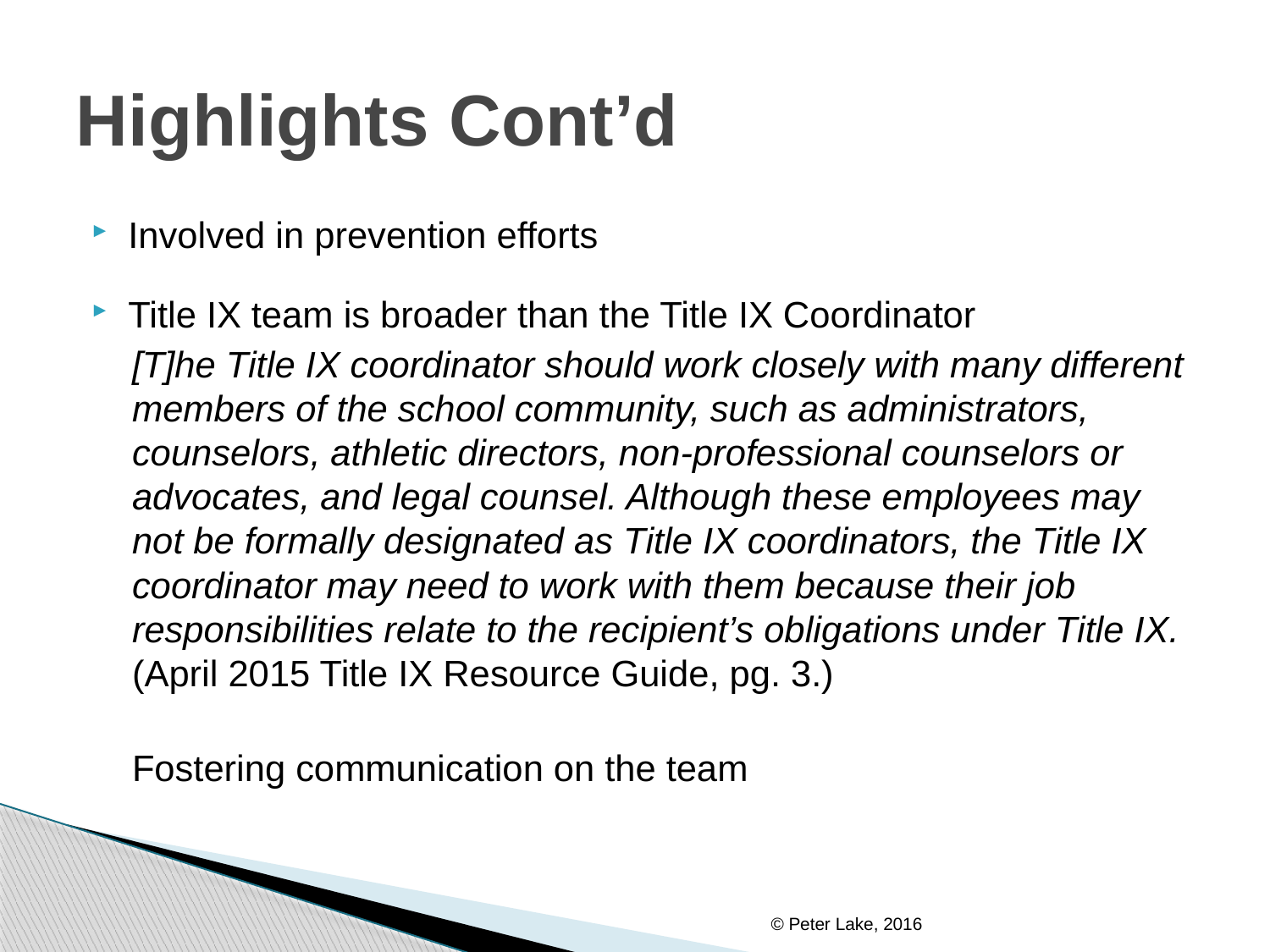

# Highlights Cont’d
Involved in prevention efforts

Title IX team is broader than the Title IX Coordinator
[T]he Title IX coordinator should work closely with many different members of the school community, such as administrators, counselors, athletic directors, non-professional counselors or advocates, and legal counsel. Although these employees may not be formally designated as Title IX coordinators, the Title IX coordinator may need to work with them because their job responsibilities relate to the recipient’s obligations under Title IX.  (April 2015 Title IX Resource Guide, pg. 3.)

Fostering communication on the team

© Peter Lake, 2016